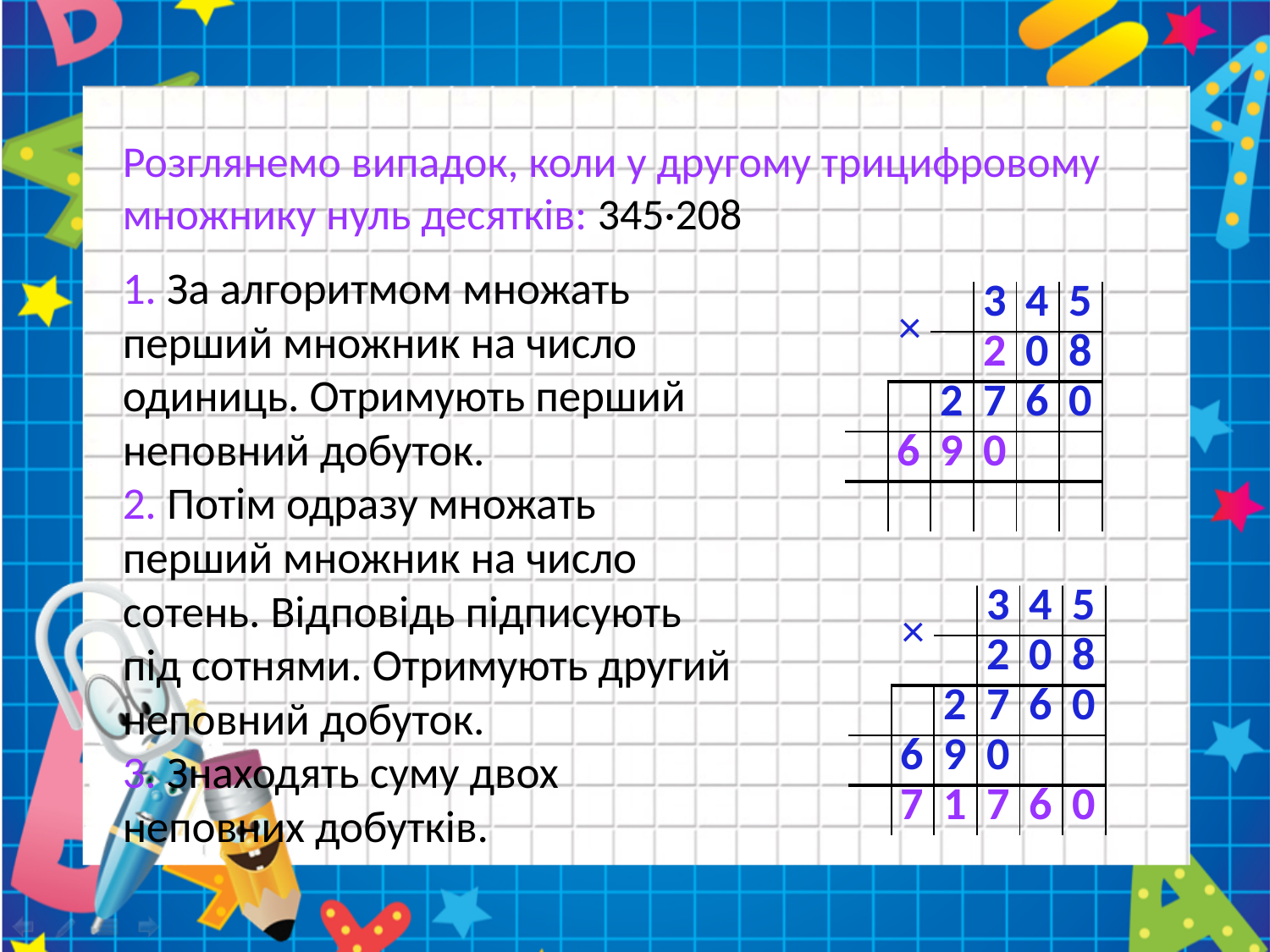

# Розглянемо випадок, коли у другому трицифровому множнику нуль десятків: 345·208
1. За алгоритмом множать перший множник на число одиниць. Отримують перший неповний добуток.
2. Потім одразу множать перший множник на число сотень. Відповідь підписують під сотнями. Отримують другий неповний добуток.
3. Знаходять суму двох неповних добутків.
|  | × |  | 3 | 4 | 5 |
| --- | --- | --- | --- | --- | --- |
|  |  |  | 2 | 0 | 8 |
|  |  | 2 | 7 | 6 | 0 |
|  | 6 | 9 | 0 |  |  |
|  |  |  |  |  |  |
|  | × |  | 3 | 4 | 5 |
| --- | --- | --- | --- | --- | --- |
|  |  |  | 2 | 0 | 8 |
|  |  | 2 | 7 | 6 | 0 |
|  | 6 | 9 | 0 |  |  |
|  | 7 | 1 | 7 | 6 | 0 |